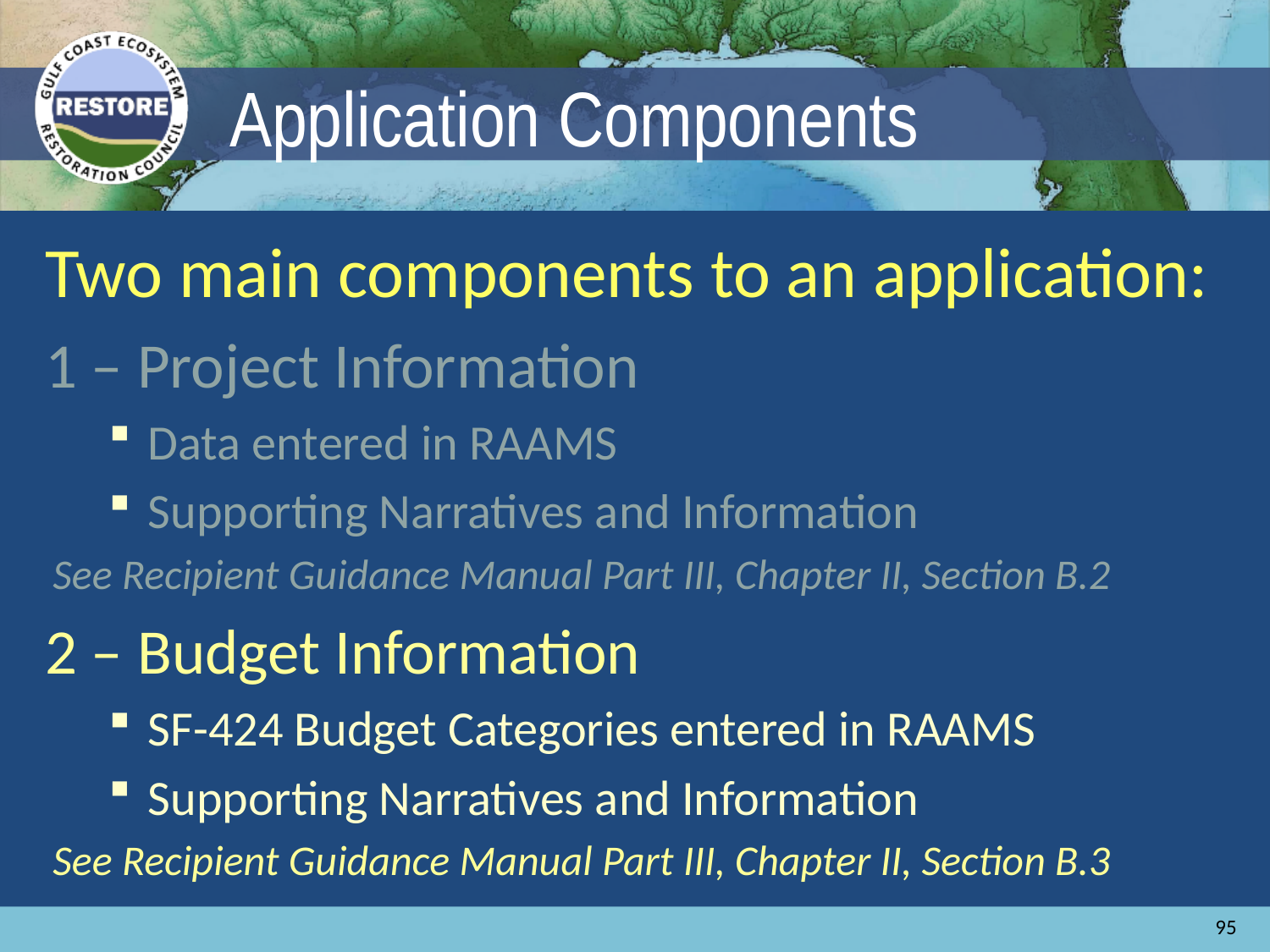

# Application Components
Two main components to an application:
1 – Project Information
Data entered in RAAMS
Supporting Narratives and Information
See Recipient Guidance Manual Part III, Chapter II, Section B.2
2 – Budget Information
SF-424 Budget Categories entered in RAAMS
Supporting Narratives and Information
See Recipient Guidance Manual Part III, Chapter II, Section B.3
95